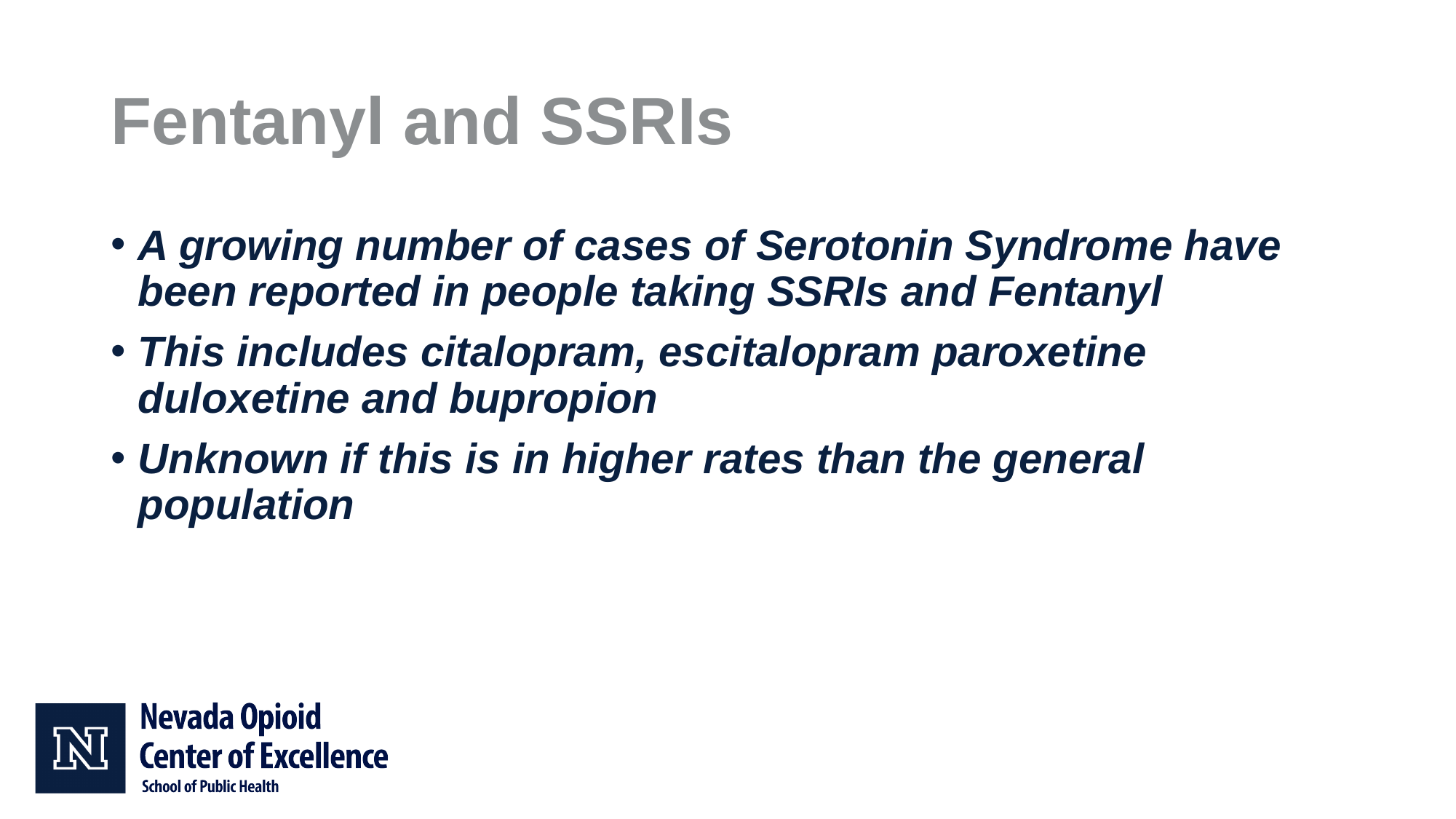

# Fentanyl and SSRIs
A growing number of cases of Serotonin Syndrome have been reported in people taking SSRIs and Fentanyl
This includes citalopram, escitalopram paroxetine duloxetine and bupropion
Unknown if this is in higher rates than the general population